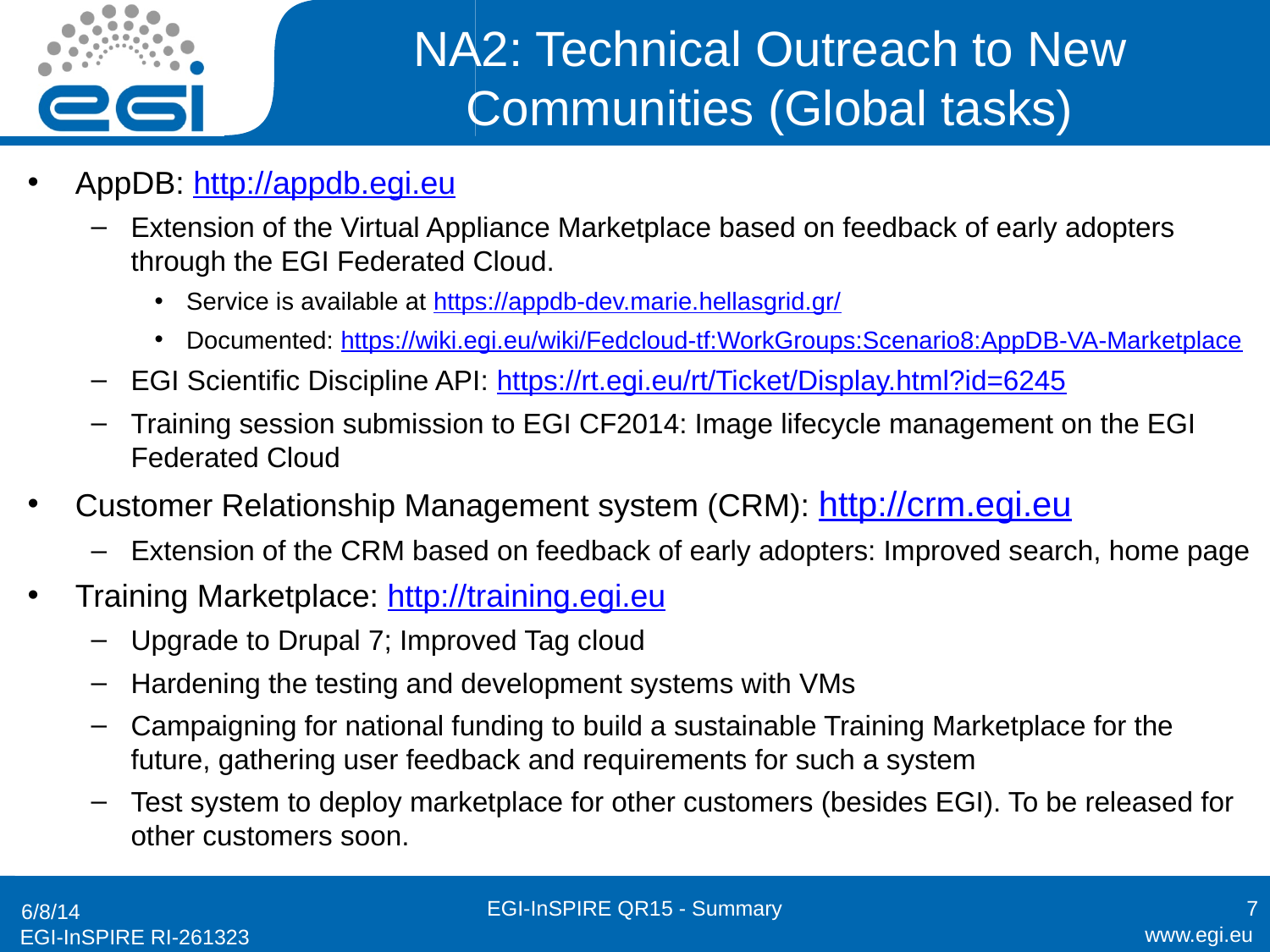

# NA2: Technical Outreach to New Communities (Global tasks)
AppDB: http://appdb.egi.eu
Extension of the Virtual Appliance Marketplace based on feedback of early adopters through the EGI Federated Cloud.
Service is available at https://appdb-dev.marie.hellasgrid.gr/
Documented: https://wiki.egi.eu/wiki/Fedcloud-tf:WorkGroups:Scenario8:AppDB-VA-Marketplace
EGI Scientific Discipline API: https://rt.egi.eu/rt/Ticket/Display.html?id=6245
Training session submission to EGI CF2014: Image lifecycle management on the EGI Federated Cloud
Customer Relationship Management system (CRM): http://crm.egi.eu
Extension of the CRM based on feedback of early adopters: Improved search, home page
Training Marketplace: http://training.egi.eu
Upgrade to Drupal 7; Improved Tag cloud
Hardening the testing and development systems with VMs
Campaigning for national funding to build a sustainable Training Marketplace for the future, gathering user feedback and requirements for such a system
Test system to deploy marketplace for other customers (besides EGI). To be released for other customers soon.
EGI-InSPIRE QR15 - Summary
7
6/8/14